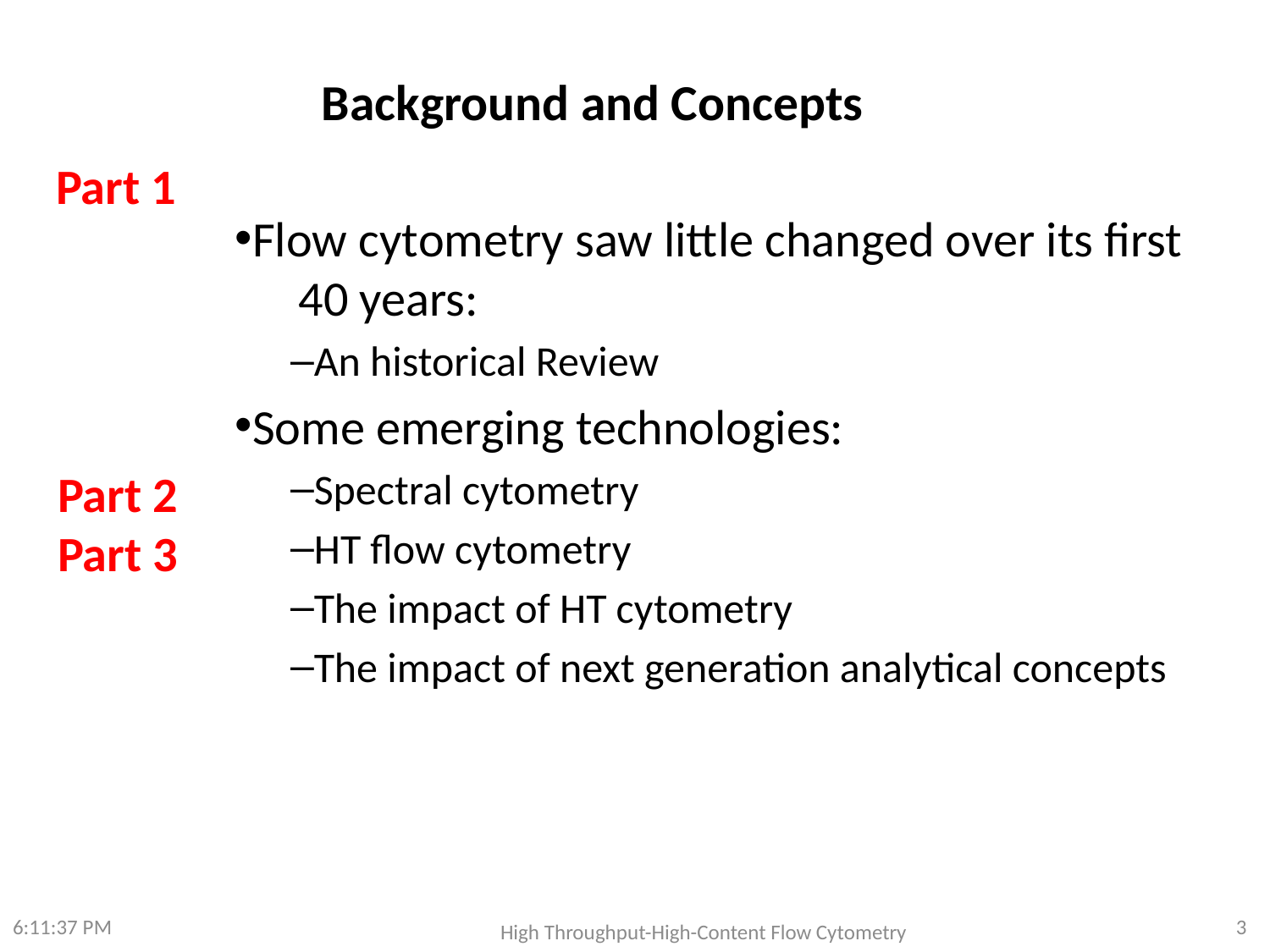

# Background and Concepts
Part 1
Flow cytometry saw little changed over its first  	40 years:
An historical Review
Some emerging technologies:
Spectral cytometry
HT flow cytometry
The impact of HT cytometry
The impact of next generation analytical concepts
Part 2
Part 3
6:11:37 PM
3
High Throughput-High-Content Flow Cytometry